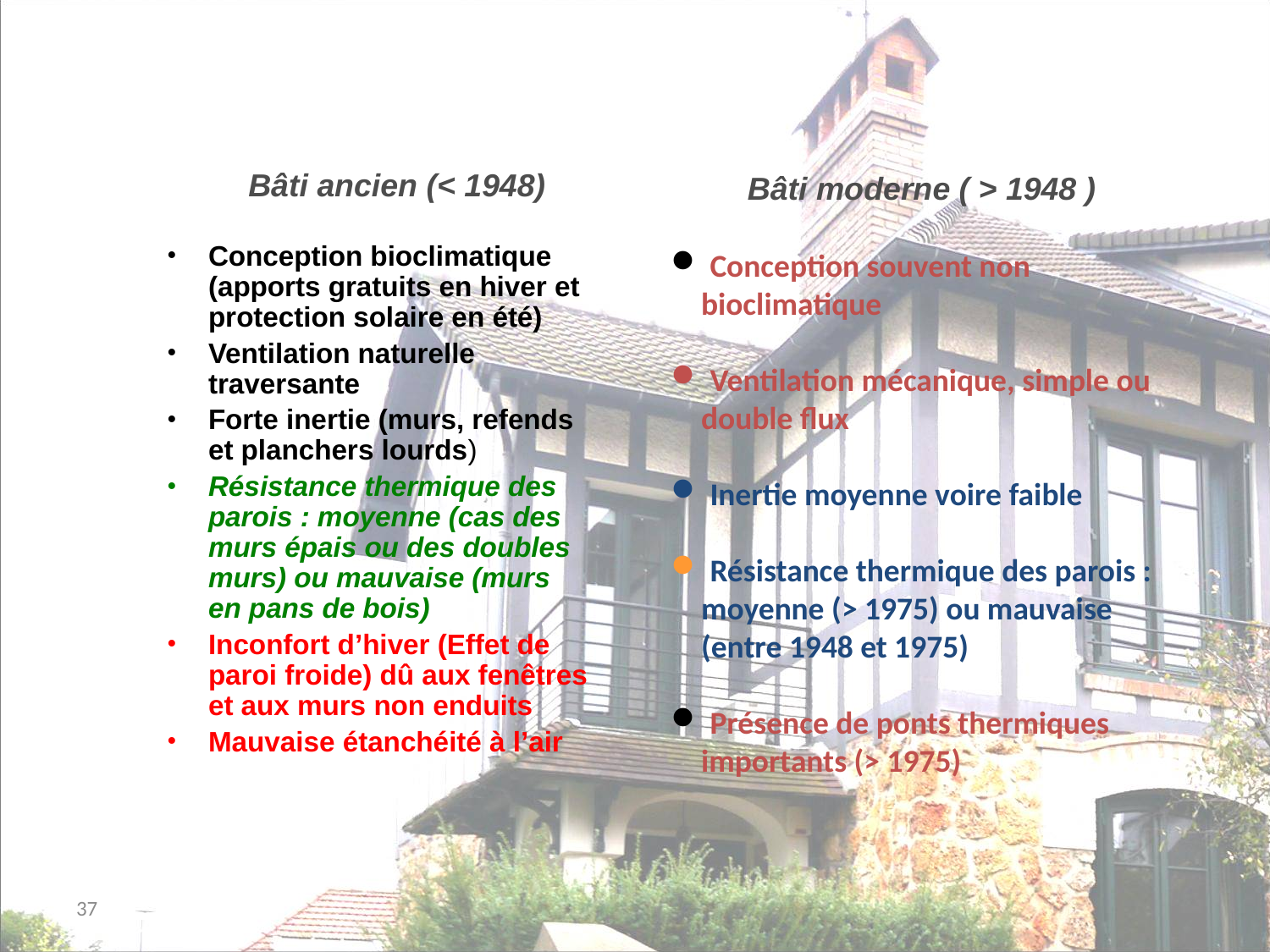

Bâti ancien (< 1948)
Bâti moderne ( > 1948 )
Conception bioclimatique (apports gratuits en hiver et protection solaire en été)
Ventilation naturelle traversante
Forte inertie (murs, refends et planchers lourds)
Résistance thermique des parois : moyenne (cas des murs épais ou des doubles murs) ou mauvaise (murs en pans de bois)
Inconfort d’hiver (Effet de paroi froide) dû aux fenêtres et aux murs non enduits
Mauvaise étanchéité à l’air
 Conception souvent non bioclimatique

 Ventilation mécanique, simple ou double flux

 Inertie moyenne voire faible

 Résistance thermique des parois : moyenne (> 1975) ou mauvaise (entre 1948 et 1975)

 Présence de ponts thermiques importants (> 1975)

37